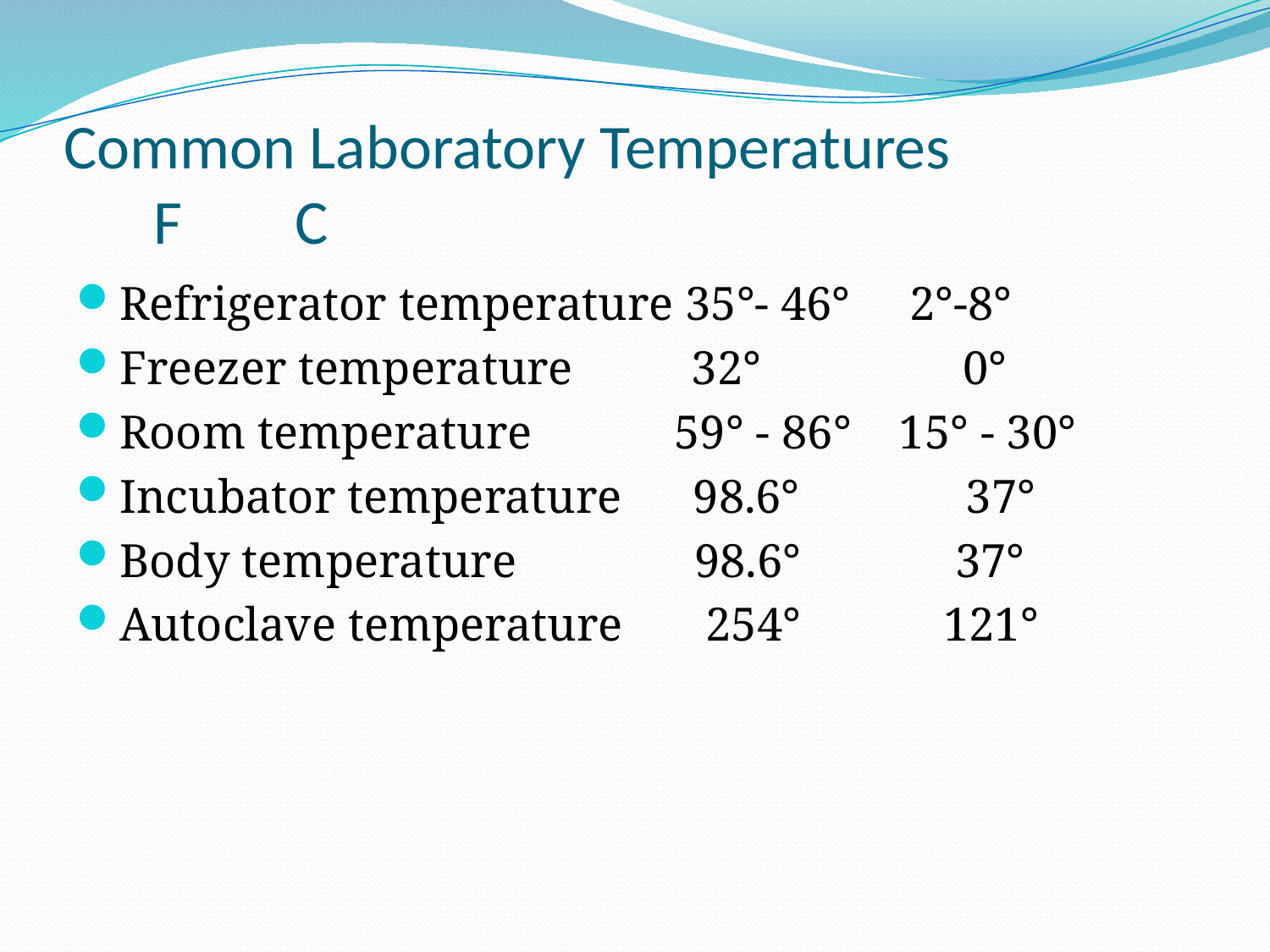

# Common Laboratory Temperatures F        C
Refrigerator temperature 35°- 46°     2°-8°
Freezer temperature          32°                 0°
Room temperature            59° - 86°    15° - 30°
Incubator temperature      98.6°              37°
Body temperature               98.6°             37°
Autoclave temperature       254°            121°